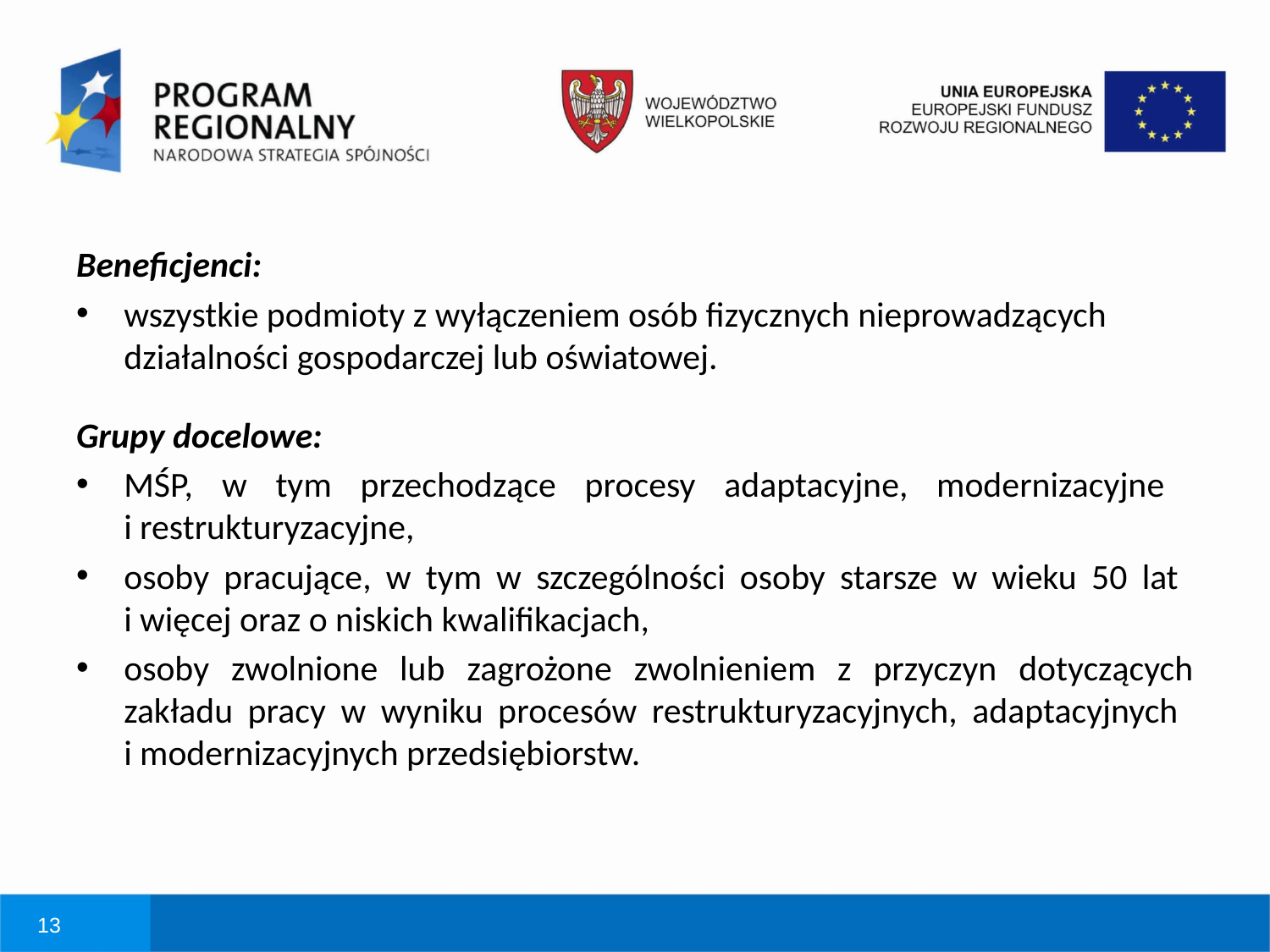

# Beneficjenci:
wszystkie podmioty z wyłączeniem osób fizycznych nieprowadzących działalności gospodarczej lub oświatowej.

Grupy docelowe:
MŚP, w tym przechodzące procesy adaptacyjne, modernizacyjne
i restrukturyzacyjne,
osoby pracujące, w tym w szczególności osoby starsze w wieku 50 lat
i więcej oraz o niskich kwalifikacjach,
osoby zwolnione lub zagrożone zwolnieniem z przyczyn dotyczących zakładu pracy w wyniku procesów restrukturyzacyjnych, adaptacyjnych
i modernizacyjnych przedsiębiorstw.